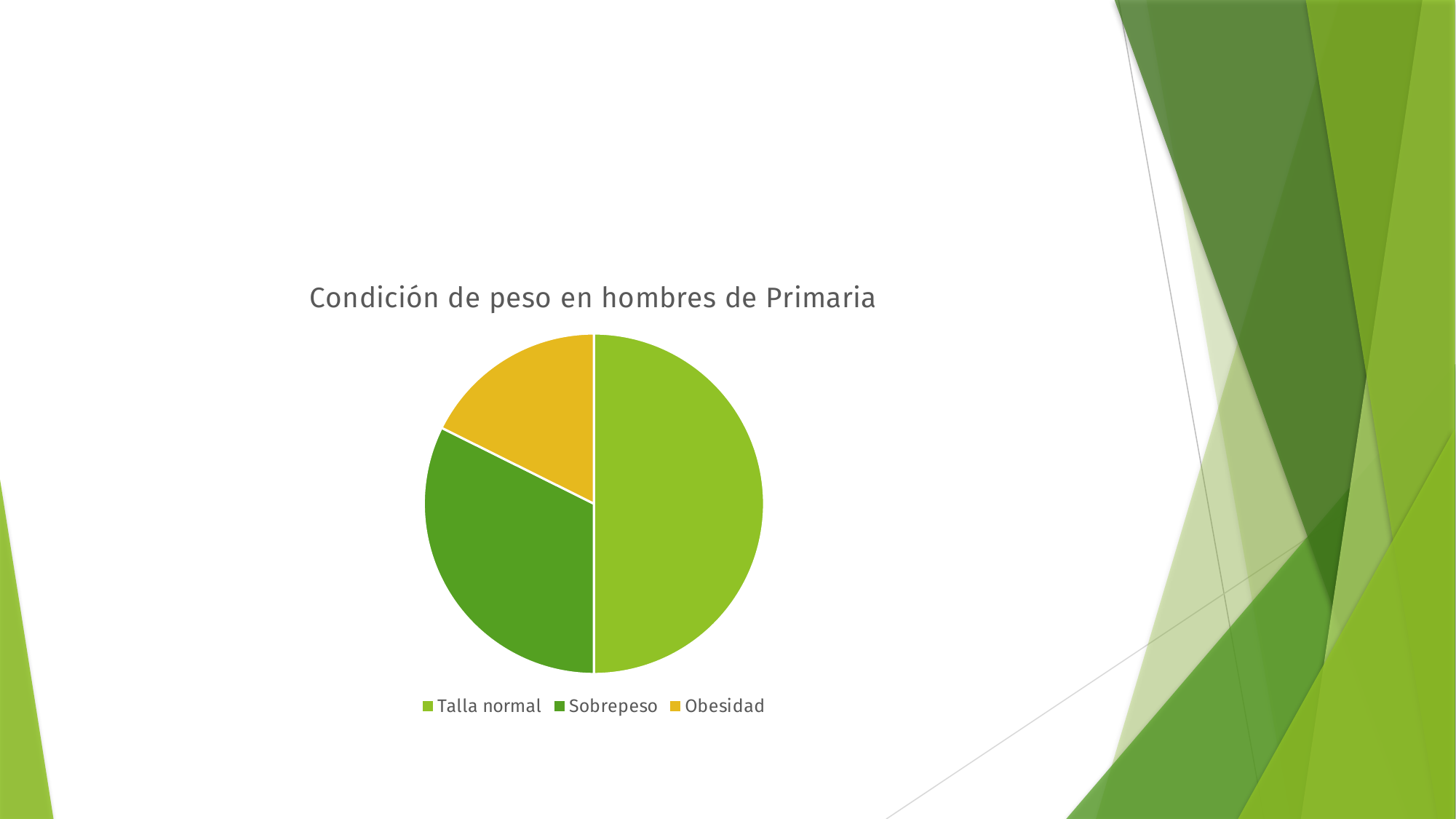

#

### Chart:

| Category | Condición de peso en hombres de Primaria |
|---|---|
| Talla normal | 0.306 |
| Sobrepeso | 0.198 |
| Obesidad | 0.108 |